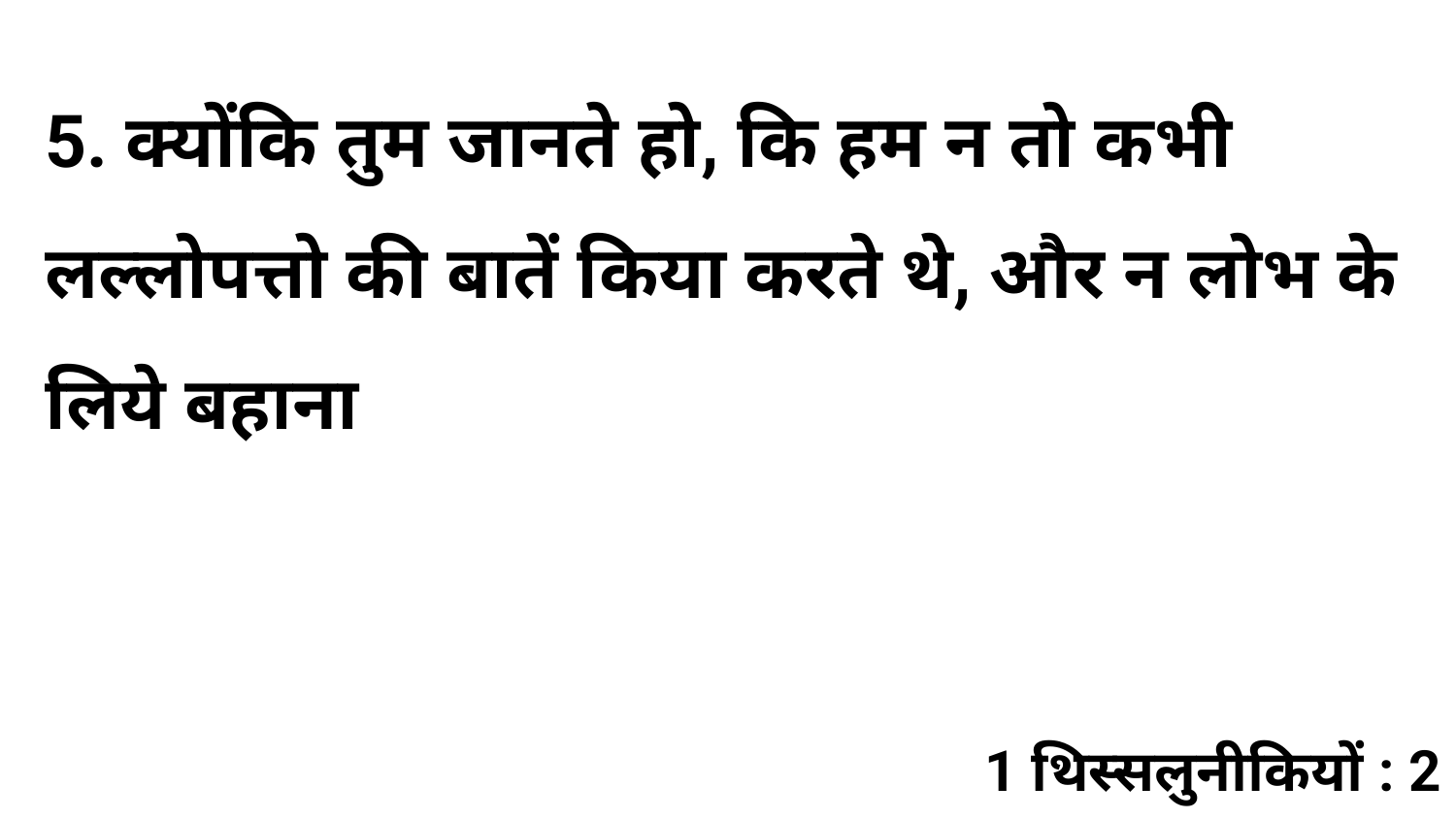

5. क्योंकि तुम जानते हो, कि हम न तो कभी लल्लोपत्तो की बातें किया करते थे, और न लोभ के लिये बहाना
1 थिस्सलुनीकियों : 2